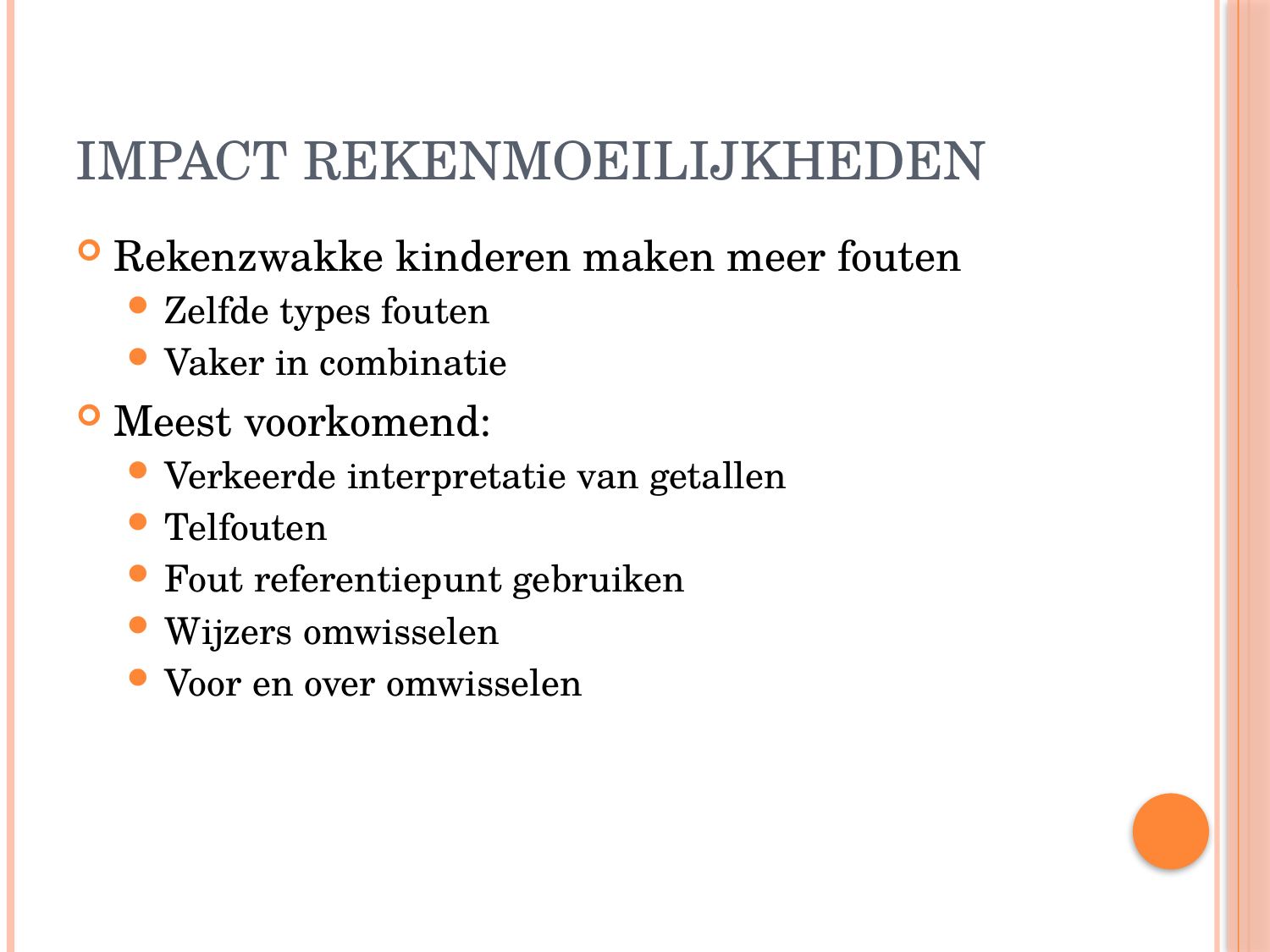

# Impact rekenmoeilijkheden
Rekenzwakke kinderen maken meer fouten
Zelfde types fouten
Vaker in combinatie
Meest voorkomend:
Verkeerde interpretatie van getallen
Telfouten
Fout referentiepunt gebruiken
Wijzers omwisselen
Voor en over omwisselen